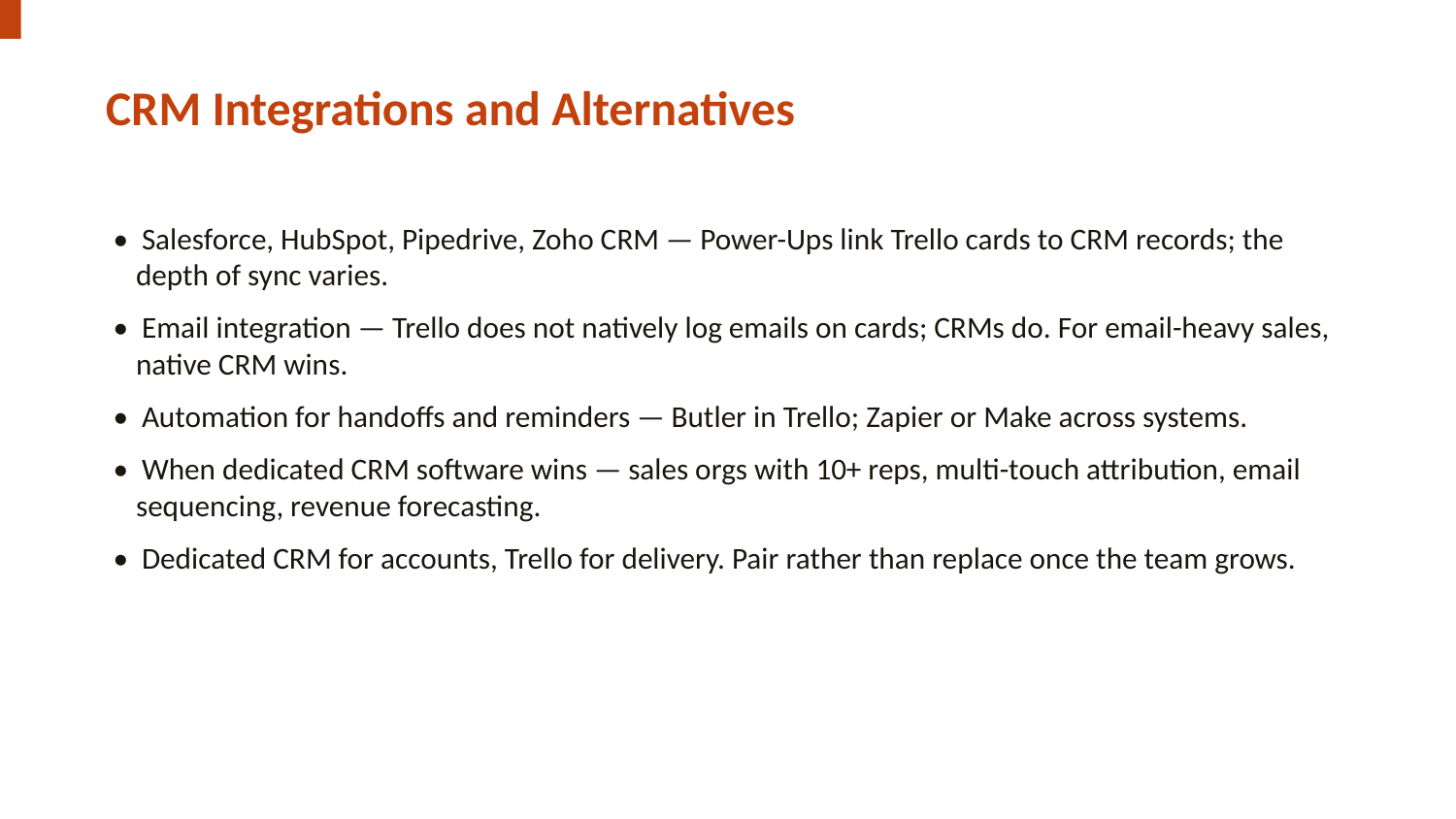

CRM Integrations and Alternatives
•  Salesforce, HubSpot, Pipedrive, Zoho CRM — Power-Ups link Trello cards to CRM records; the depth of sync varies.
•  Email integration — Trello does not natively log emails on cards; CRMs do. For email-heavy sales, native CRM wins.
•  Automation for handoffs and reminders — Butler in Trello; Zapier or Make across systems.
•  When dedicated CRM software wins — sales orgs with 10+ reps, multi-touch attribution, email sequencing, revenue forecasting.
•  Dedicated CRM for accounts, Trello for delivery. Pair rather than replace once the team grows.